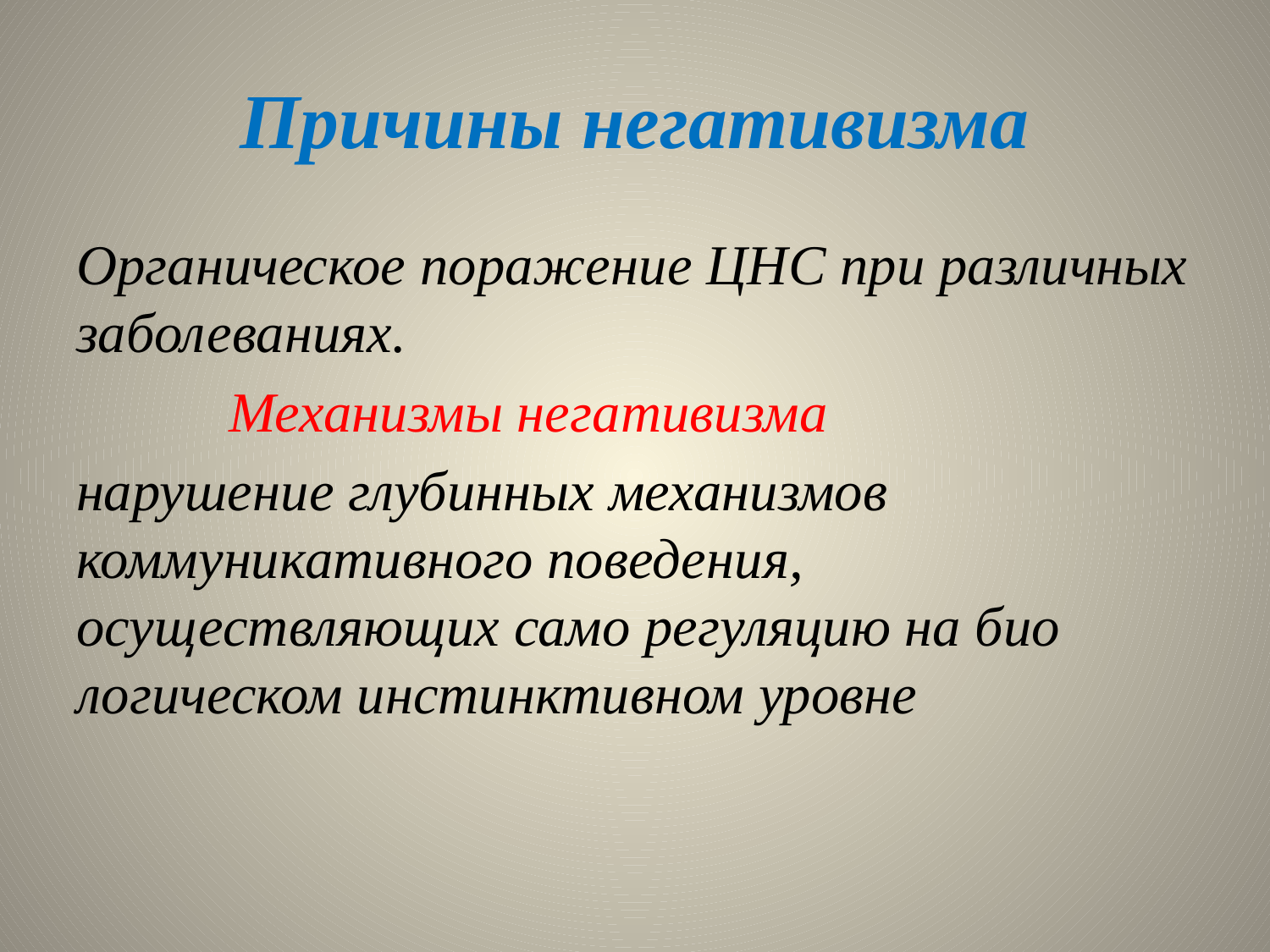

# Причины негативизма
Органическое пораже­ние ЦНС при различных заболеваниях.
            Механизмы негативизма
нарушение глубинных механизмов коммуникативного поведения, осуществляющих само регуляцию на био­логическом инстинктивном уровне